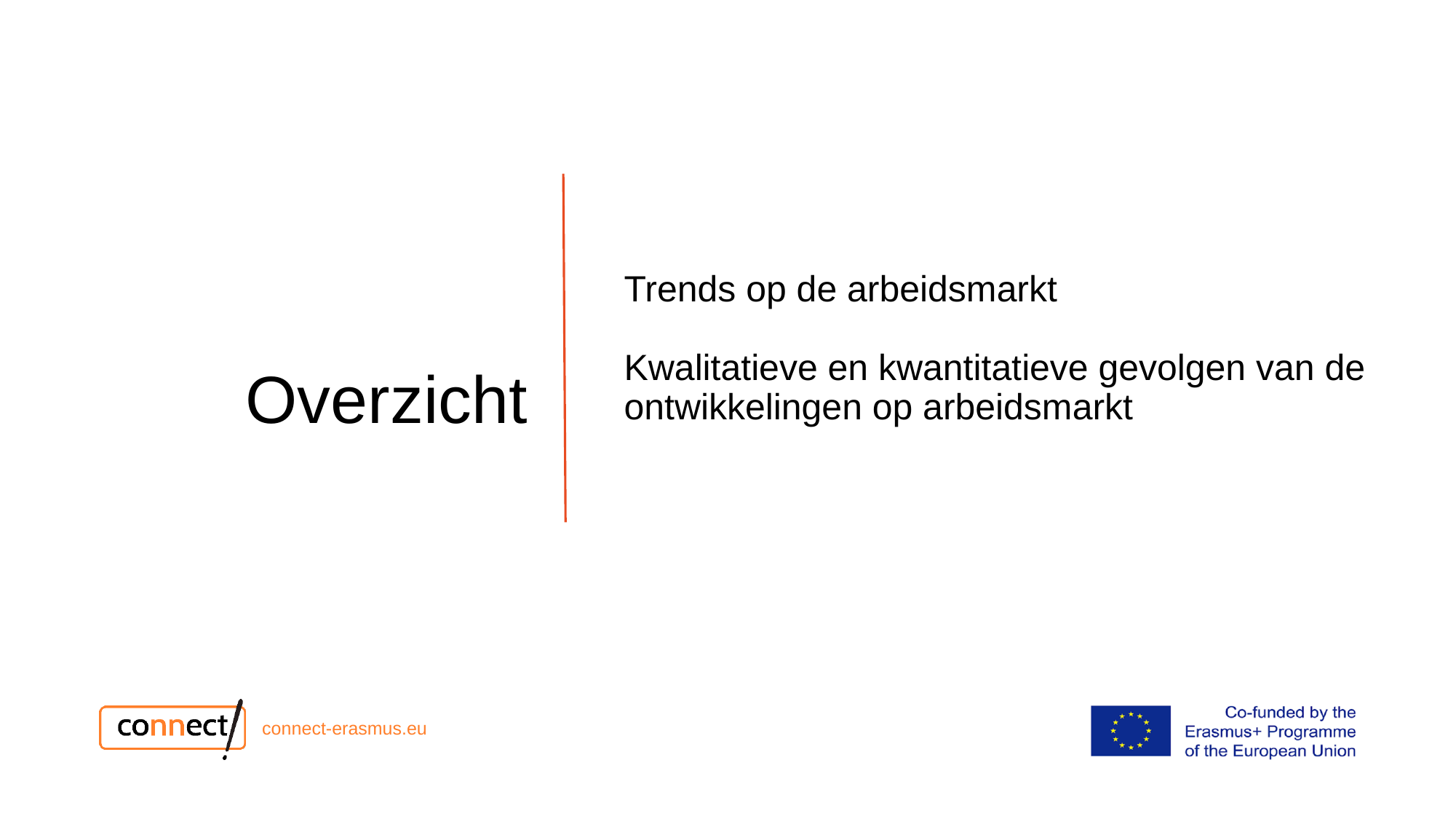

Overzicht
# Trends op de arbeidsmarkt Kwalitatieve en kwantitatieve gevolgen van de ontwikkelingen op arbeidsmarkt
connect-erasmus.eu